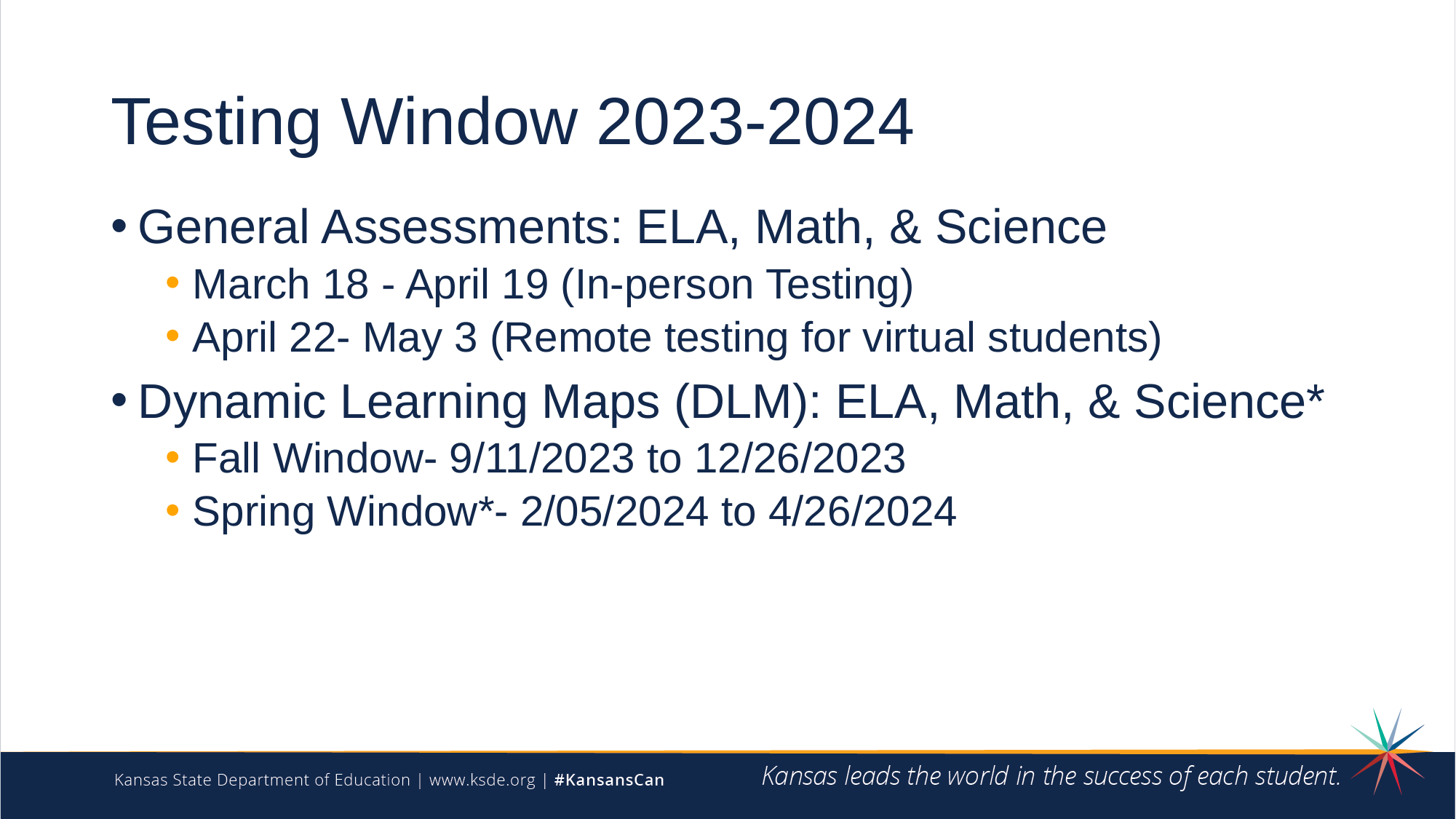

# Testing Window 2023-2024
General Assessments: ELA, Math, & Science
March 18 - April 19 (In-person Testing)
April 22- May 3 (Remote testing for virtual students)
Dynamic Learning Maps (DLM): ELA, Math, & Science*
Fall Window- 9/11/2023 to 12/26/2023
Spring Window*- 2/05/2024 to 4/26/2024